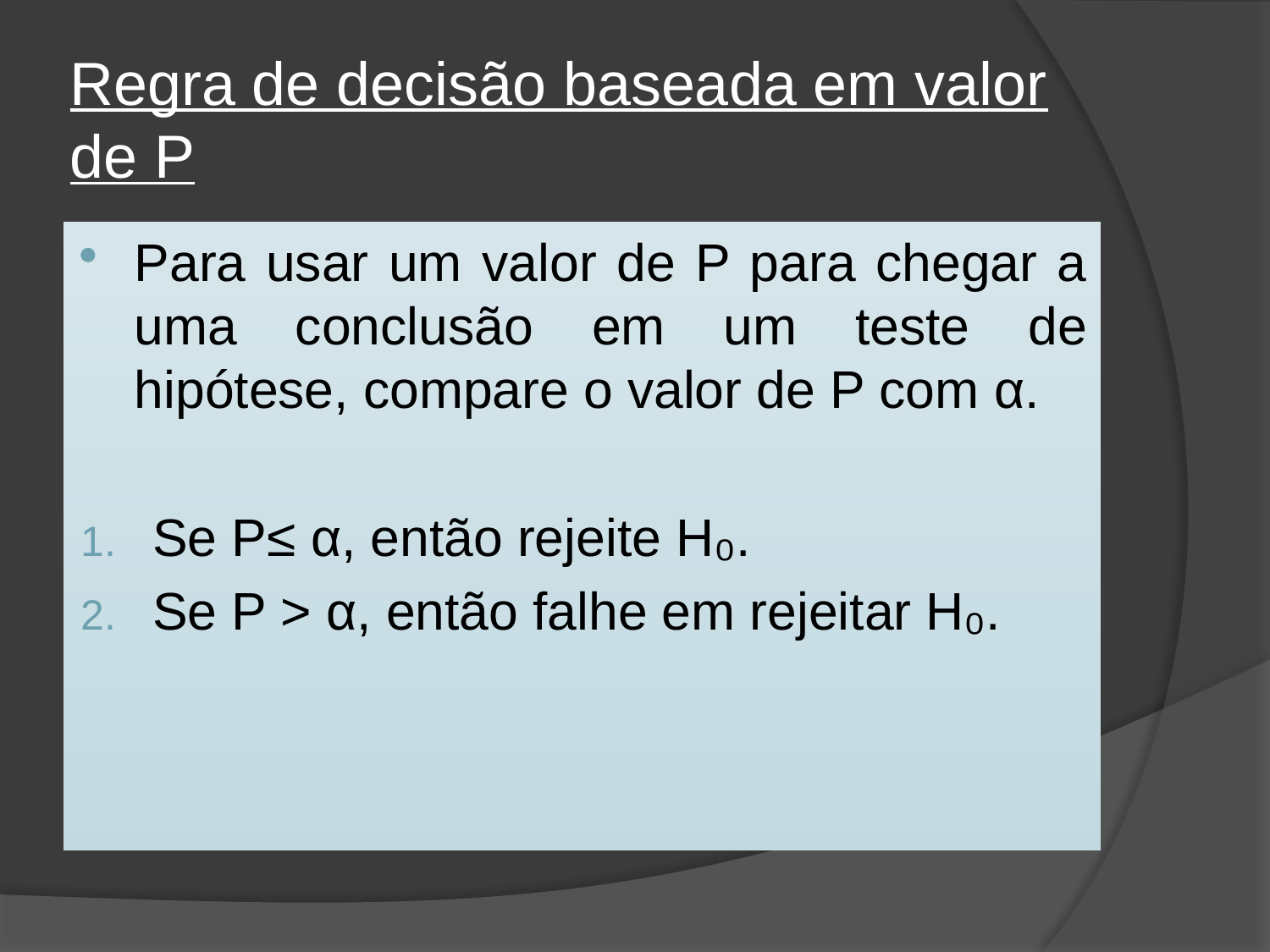

# Regra de decisão baseada em valor de P
Para usar um valor de P para chegar a uma conclusão em um teste de hipótese, compare o valor de P com α.

Se P≤ α, então rejeite H₀.
Se P > α, então falhe em rejeitar H₀.